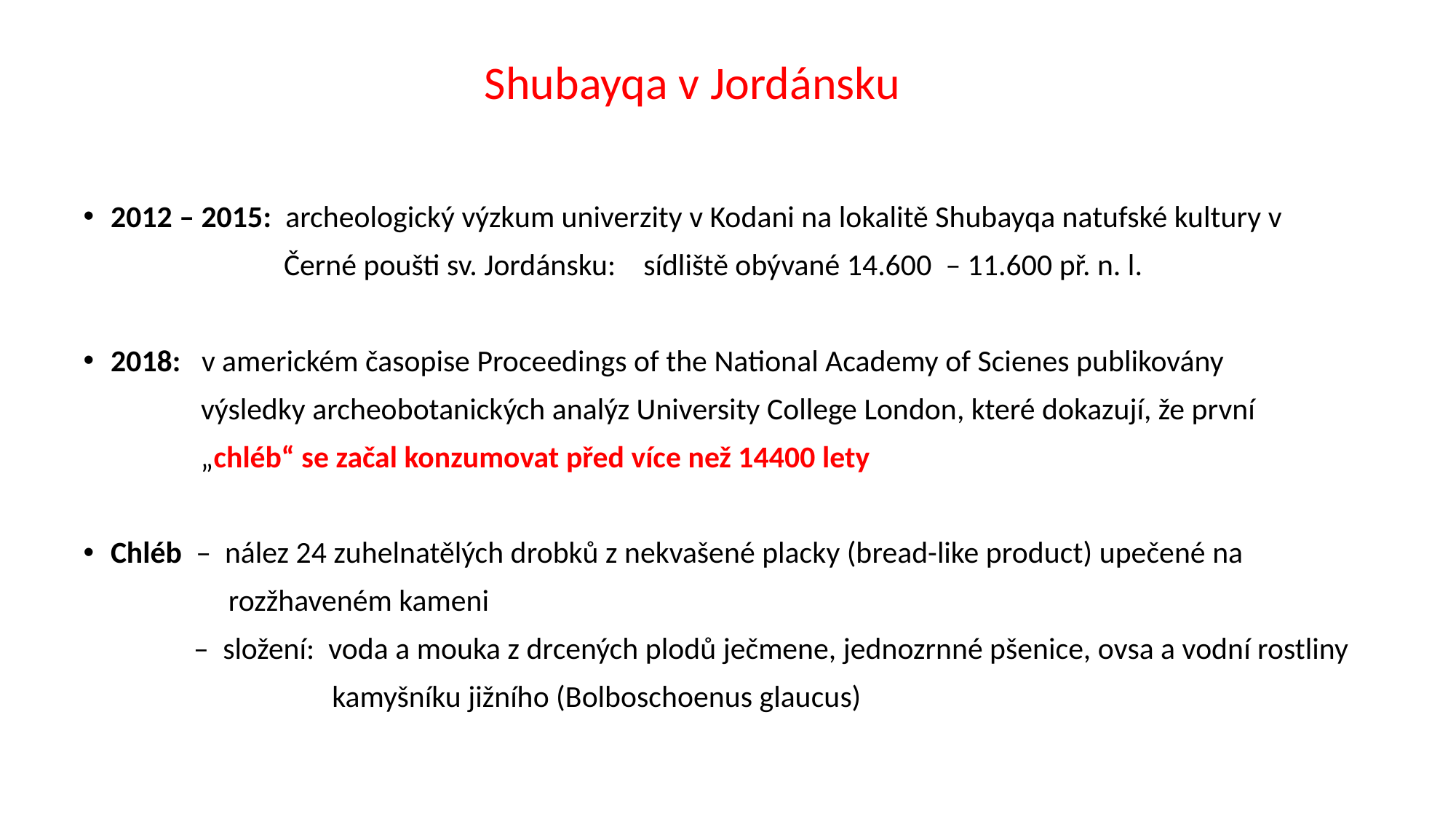

# Shubayqa v Jordánsku
2012 – 2015:  archeologický výzkum univerzity v Kodani na lokalitě Shubayqa natufské kultury v
                             Černé poušti sv. Jordánsku:    sídliště obývané 14.600  – 11.600 př. n. l.

2018:   v americkém časopise Proceedings of the National Academy of Scienes publikovány
                 výsledky archeobotanických analýz University College London, které dokazují, že první
                 „chléb“ se začal konzumovat před více než 14400 lety

Chléb  –  nález 24 zuhelnatělých drobků z nekvašené placky (bread-like product) upečené na
                     rozžhaveném kameni
                –  složení:  voda a mouka z drcených plodů ječmene, jednozrnné pšenice, ovsa a vodní rostliny
                                    kamyšníku jižního (Bolboschoenus glaucus)